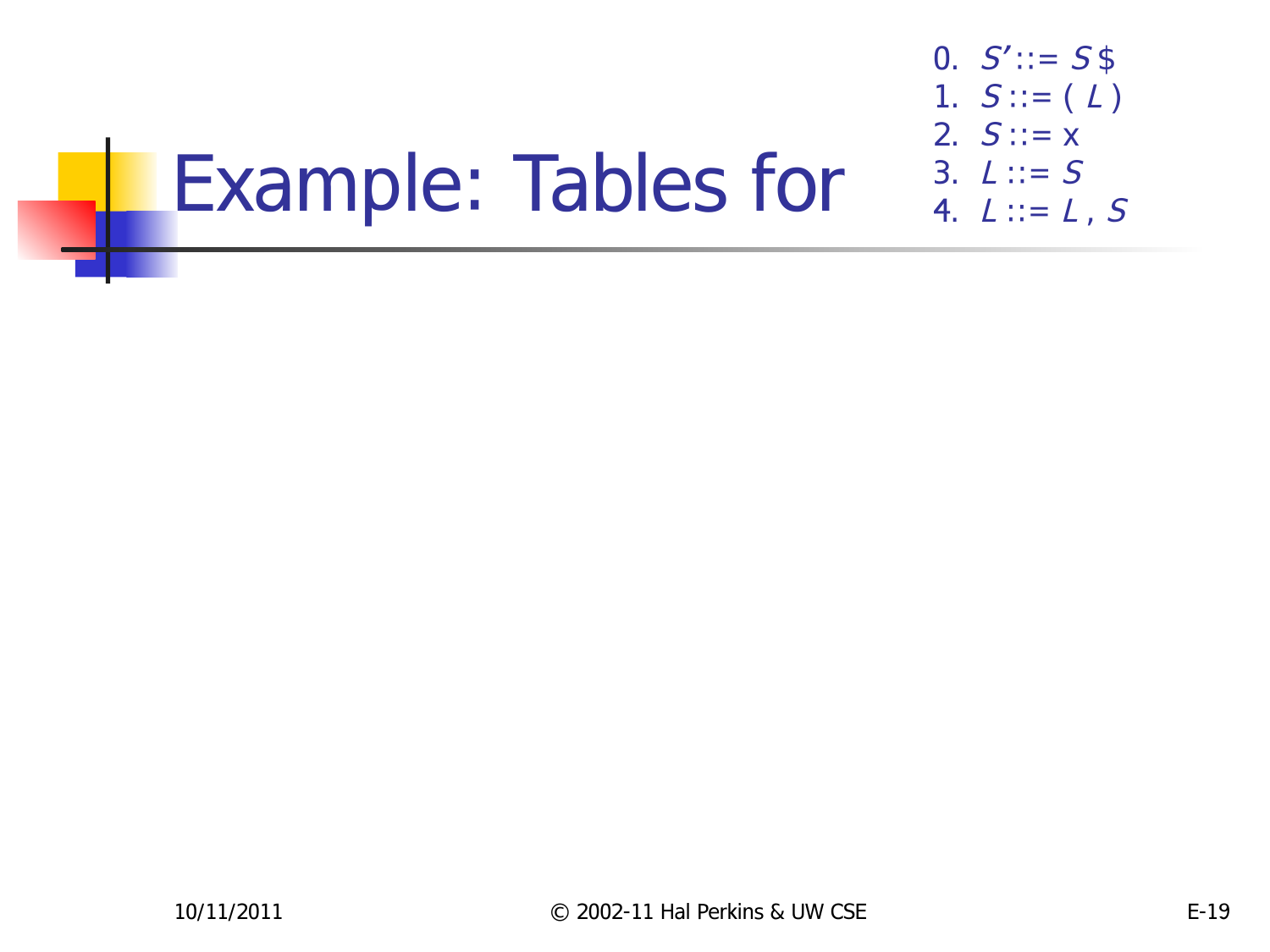

# Example: Tables for
0.  S’ ::= S $
1.  S ::= ( L )
2.  S ::= x
3.  L ::= S
4.  L ::= L , S
10/11/2011
© 2002-11 Hal Perkins & UW CSE
E-19